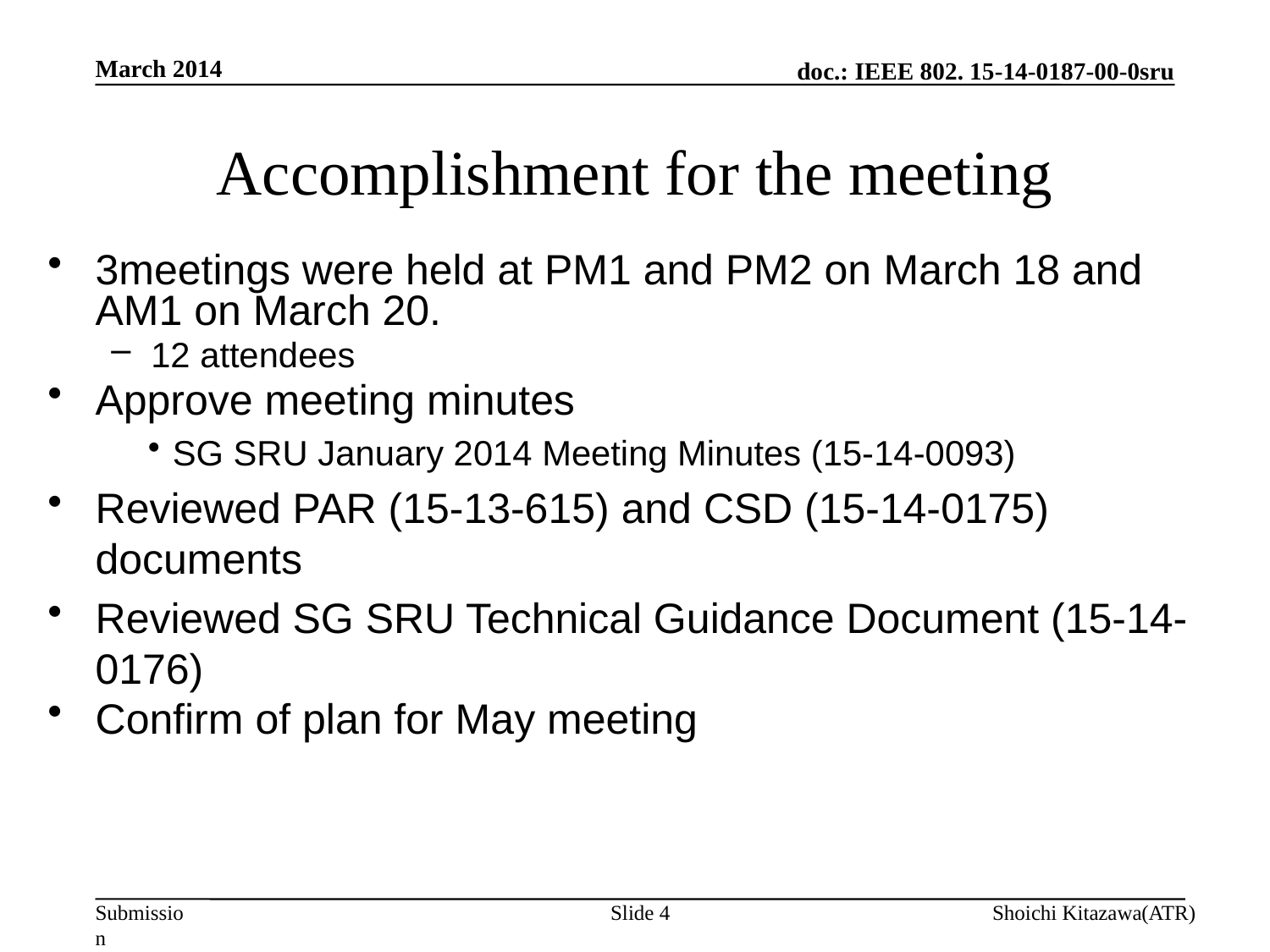

March 2014
# Accomplishment for the meeting
3meetings were held at PM1 and PM2 on March 18 and AM1 on March 20.
12 attendees
Approve meeting minutes
SG SRU January 2014 Meeting Minutes (15-14-0093)
Reviewed PAR (15-13-615) and CSD (15-14-0175) documents
Reviewed SG SRU Technical Guidance Document (15-14-0176)
Confirm of plan for May meeting

Slide 4
Shoichi Kitazawa(ATR)